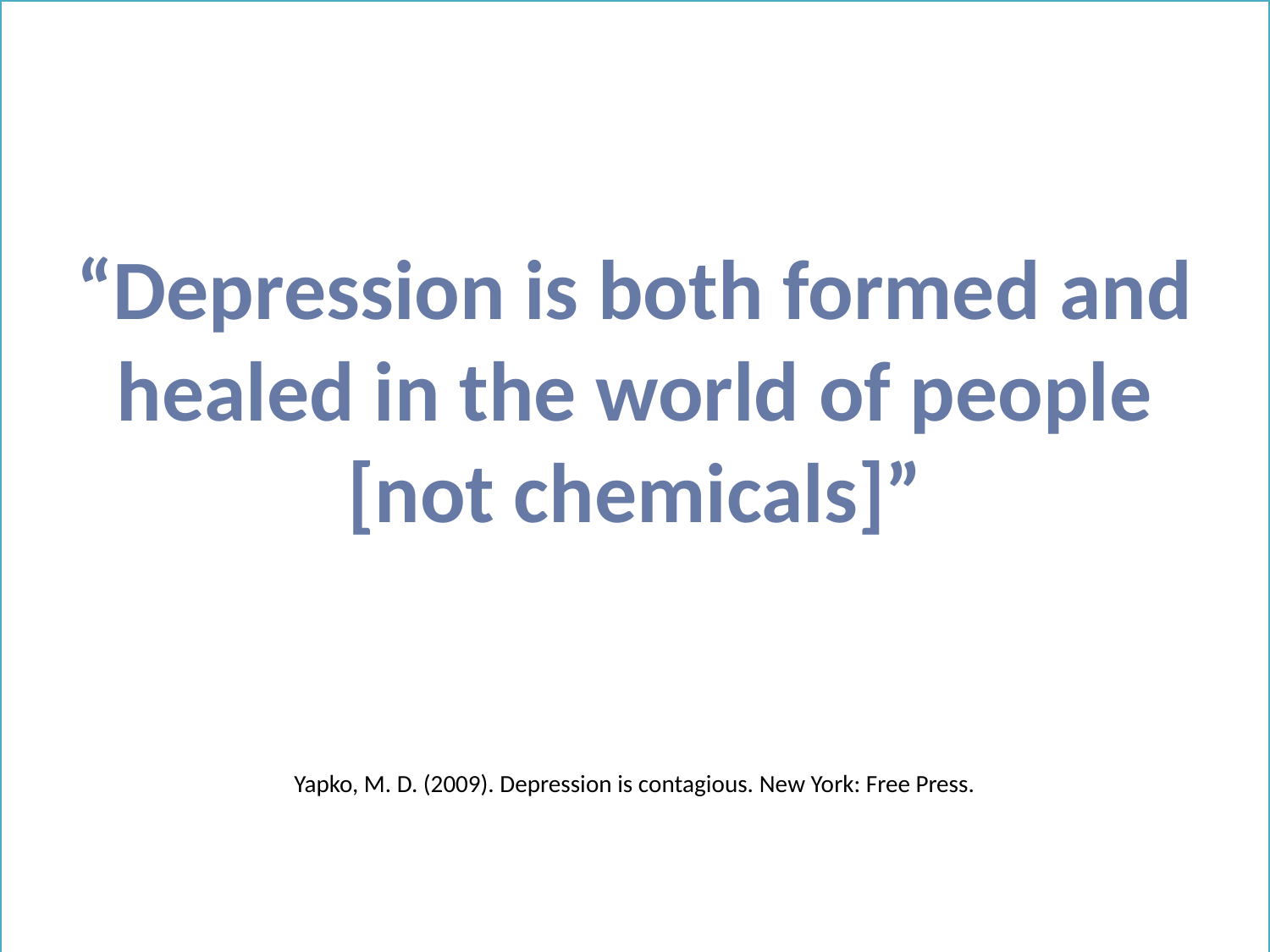

“Depression is both formed and healed in the world of people
[not chemicals]”

Yapko, M. D. (2009). Depression is contagious. New York: Free Press.

Alternative Treatment Options

Exercise & Endorphins
Create positive relationships
Volunteer (gain a since of accomplishment)
Meditate

Eliminate Addictive Substances

Self-induce Mood Changes